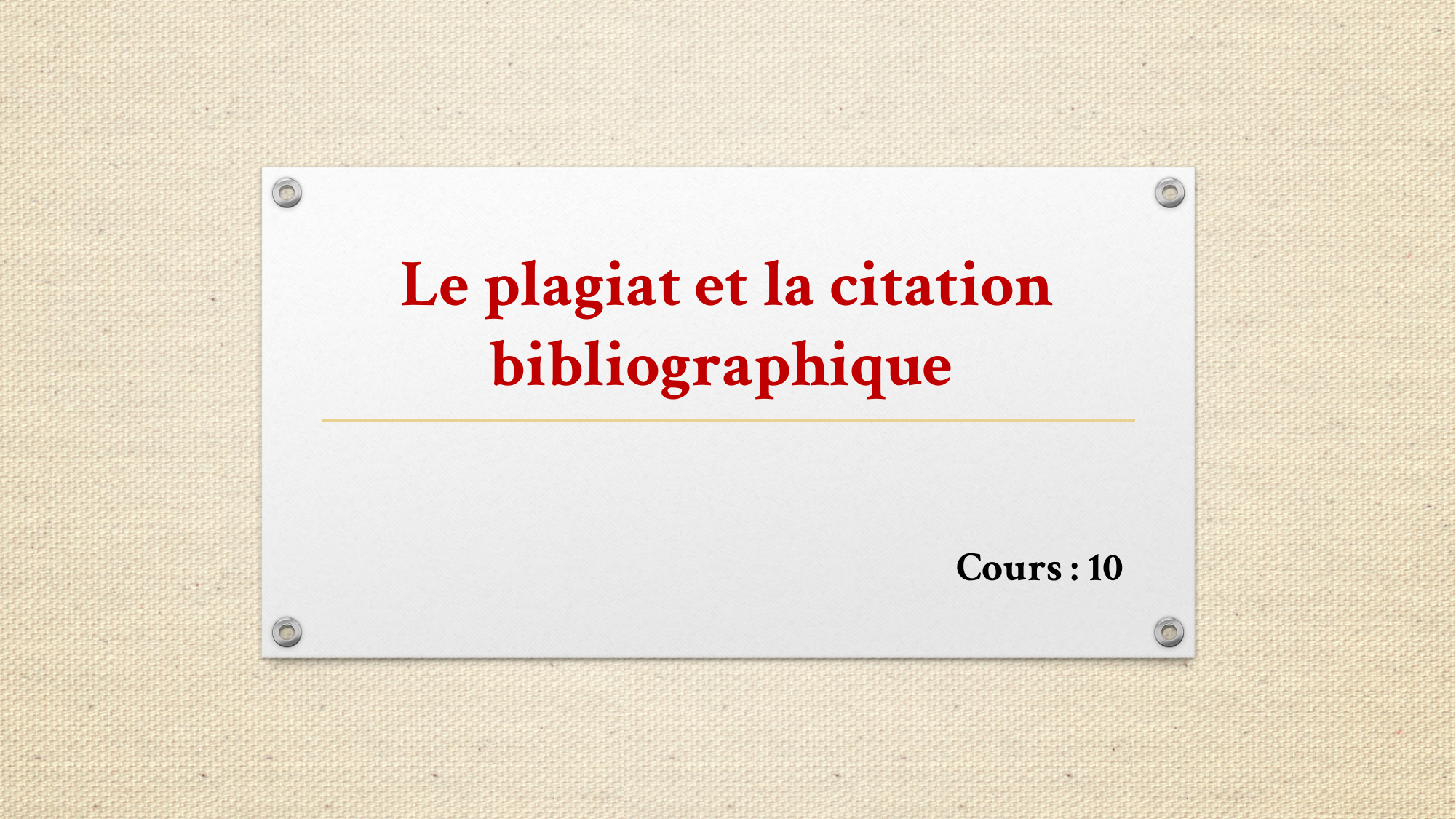

# Le plagiat et la citation bibliographique

Cours : 10